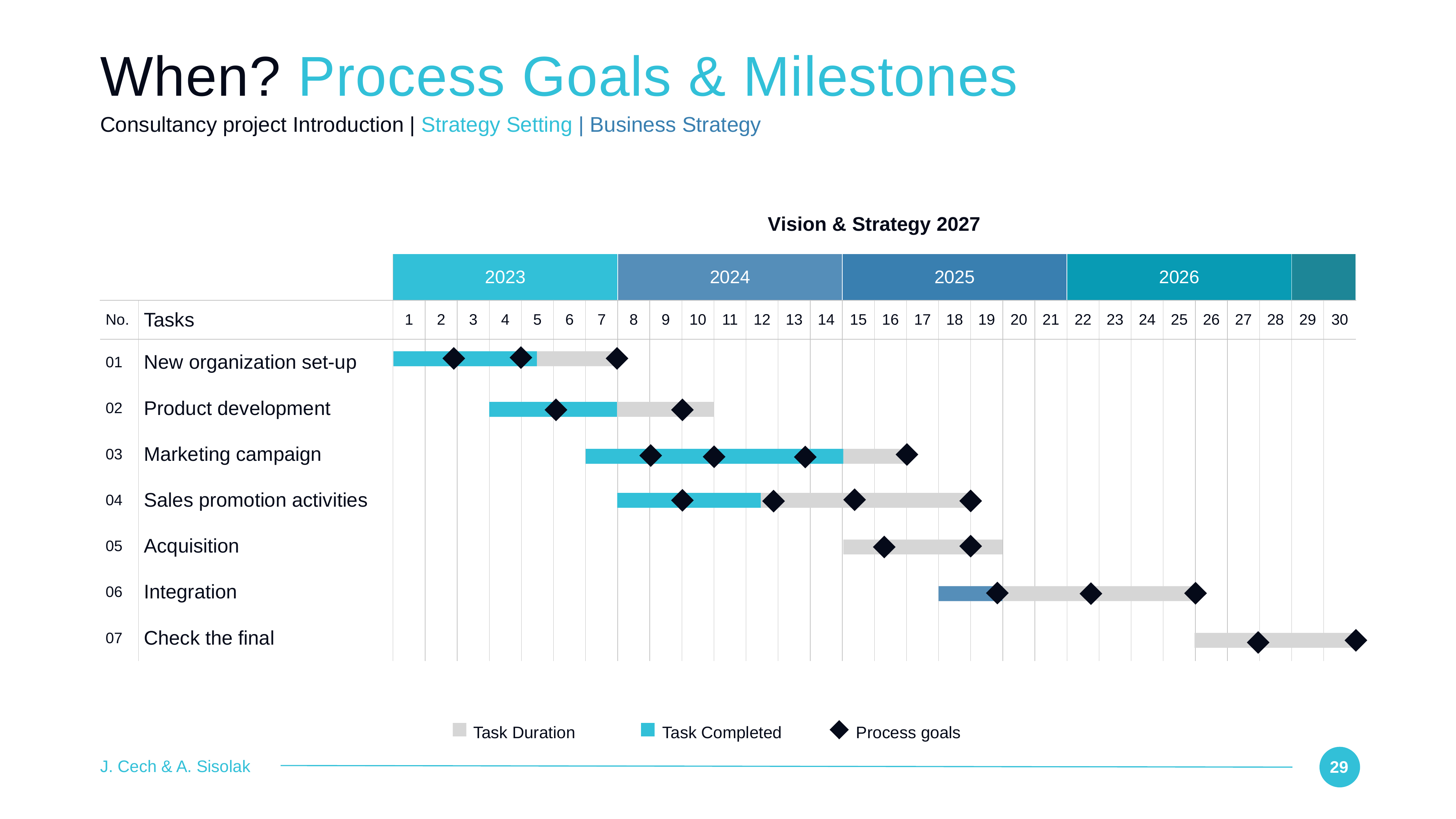

# When? Process Goals & Milestones
Consultancy project Introduction | Strategy Setting | Business Strategy
|  |  | Vision & Strategy 2027 |  |  |  |  |  |  |  |  |  |  |  |  |  |  |  |  |  |  |  |  |  |  |  |  |  |  |  |  |  |
| --- | --- | --- | --- | --- | --- | --- | --- | --- | --- | --- | --- | --- | --- | --- | --- | --- | --- | --- | --- | --- | --- | --- | --- | --- | --- | --- | --- | --- | --- | --- | --- |
|  |  | 2023 |  |  |  |  |  |  | 2024 |  |  |  |  |  |  | 2025 |  |  |  |  |  |  | 2026 |  |  |  |  |  |  |  |  |
| No. | Tasks | 1 | 2 | 3 | 4 | 5 | 6 | 7 | 8 | 9 | 10 | 11 | 12 | 13 | 14 | 15 | 16 | 17 | 18 | 19 | 20 | 21 | 22 | 23 | 24 | 25 | 26 | 27 | 28 | 29 | 30 |
| 01 | New organization set-up |  |  |  |  |  |  |  |  |  |  |  |  |  |  |  |  |  |  |  |  |  |  |  |  |  |  |  |  |  |  |
| 02 | Product development |  |  |  |  |  |  |  |  |  |  |  |  |  |  |  |  |  |  |  |  |  |  |  |  |  |  |  |  |  |  |
| 03 | Marketing campaign |  |  |  |  |  |  |  |  |  |  |  |  |  |  |  |  |  |  |  |  |  |  |  |  |  |  |  |  |  |  |
| 04 | Sales promotion activities |  |  |  |  |  |  |  |  |  |  |  |  |  |  |  |  |  |  |  |  |  |  |  |  |  |  |  |  |  |  |
| 05 | Acquisition |  |  |  |  |  |  |  |  |  |  |  |  |  |  |  |  |  |  |  |  |  |  |  |  |  |  |  |  |  |  |
| 06 | Integration |  |  |  |  |  |  |  |  |  |  |  |  |  |  |  |  |  |  |  |  |  |  |  |  |  |  |  |  |  |  |
| 07 | Check the final |  |  |  |  |  |  |  |  |  |  |  |  |  |  |  |  |  |  |  |  |  |  |  |  |  |  |  |  |  |  |

Task Duration
Task Completed
Process goals